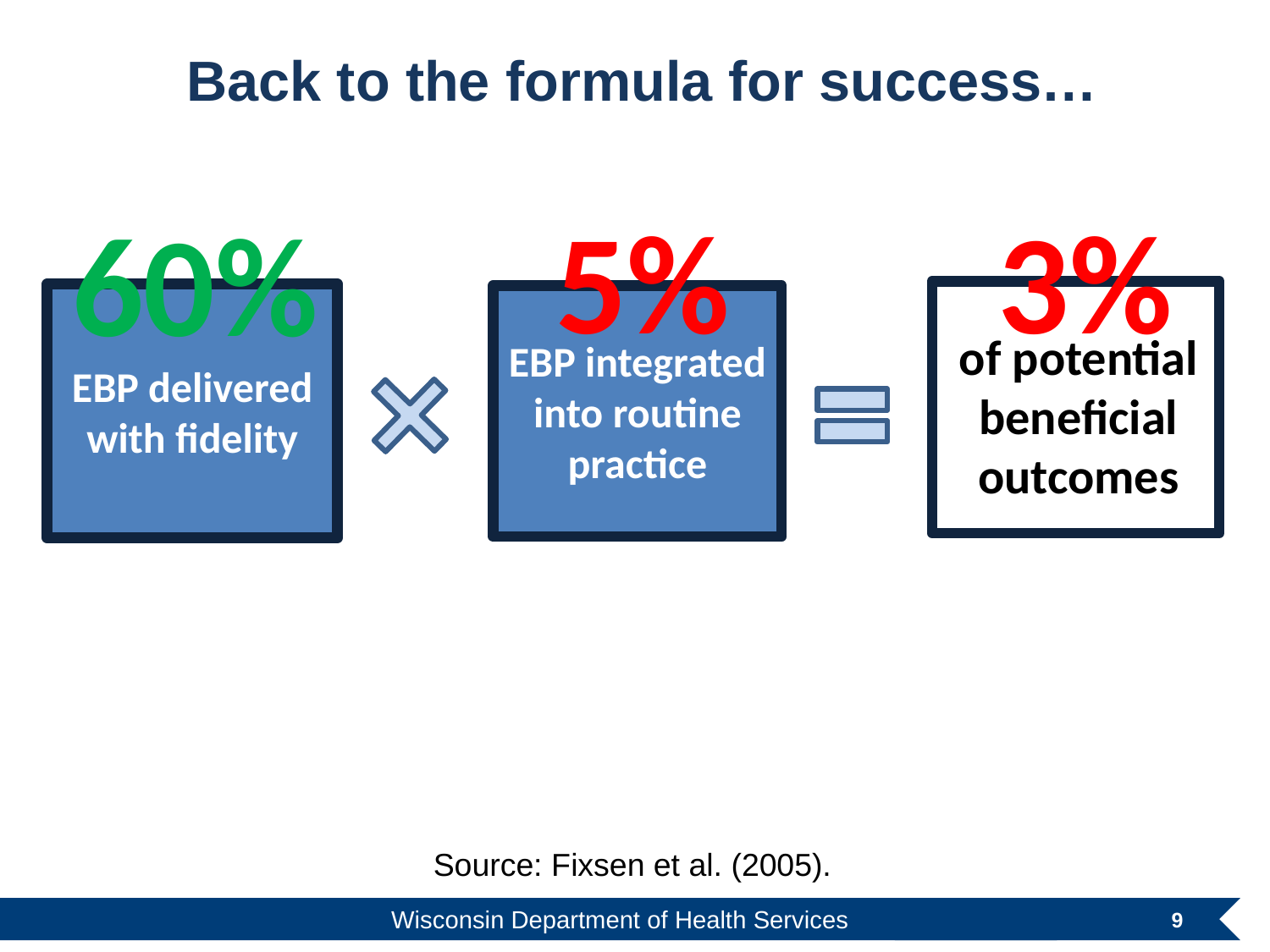

Back to the formula for success…
3%
5%
60%

EBP delivered with fidelity
EBP integrated into routine practice
of potential beneficial outcomes

Source: Fixsen et al. (2005).